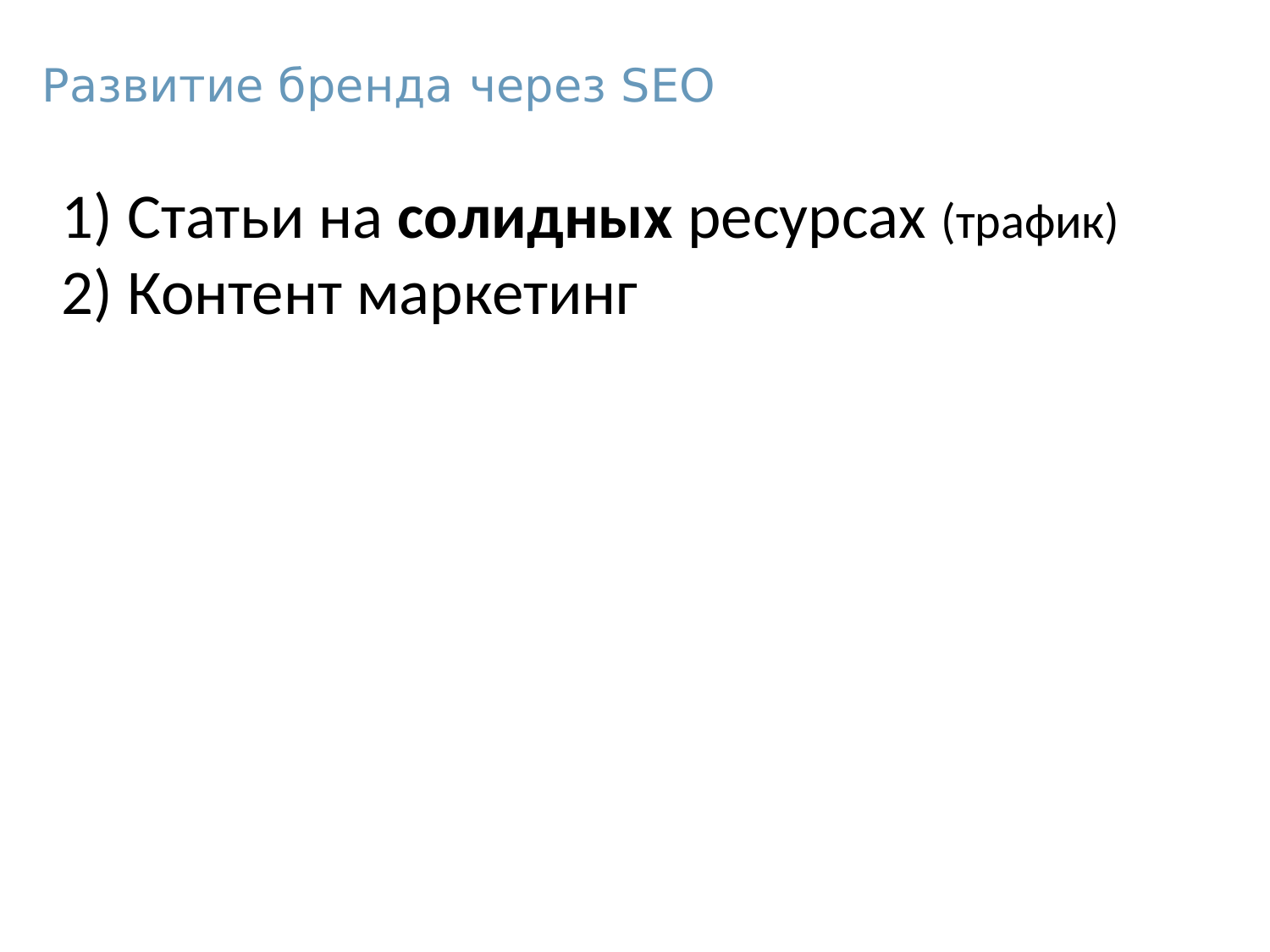

Развитие бренда через SEO
 1) Статьи на солидных ресурсах (трафик)
 2) Контент маркетинг